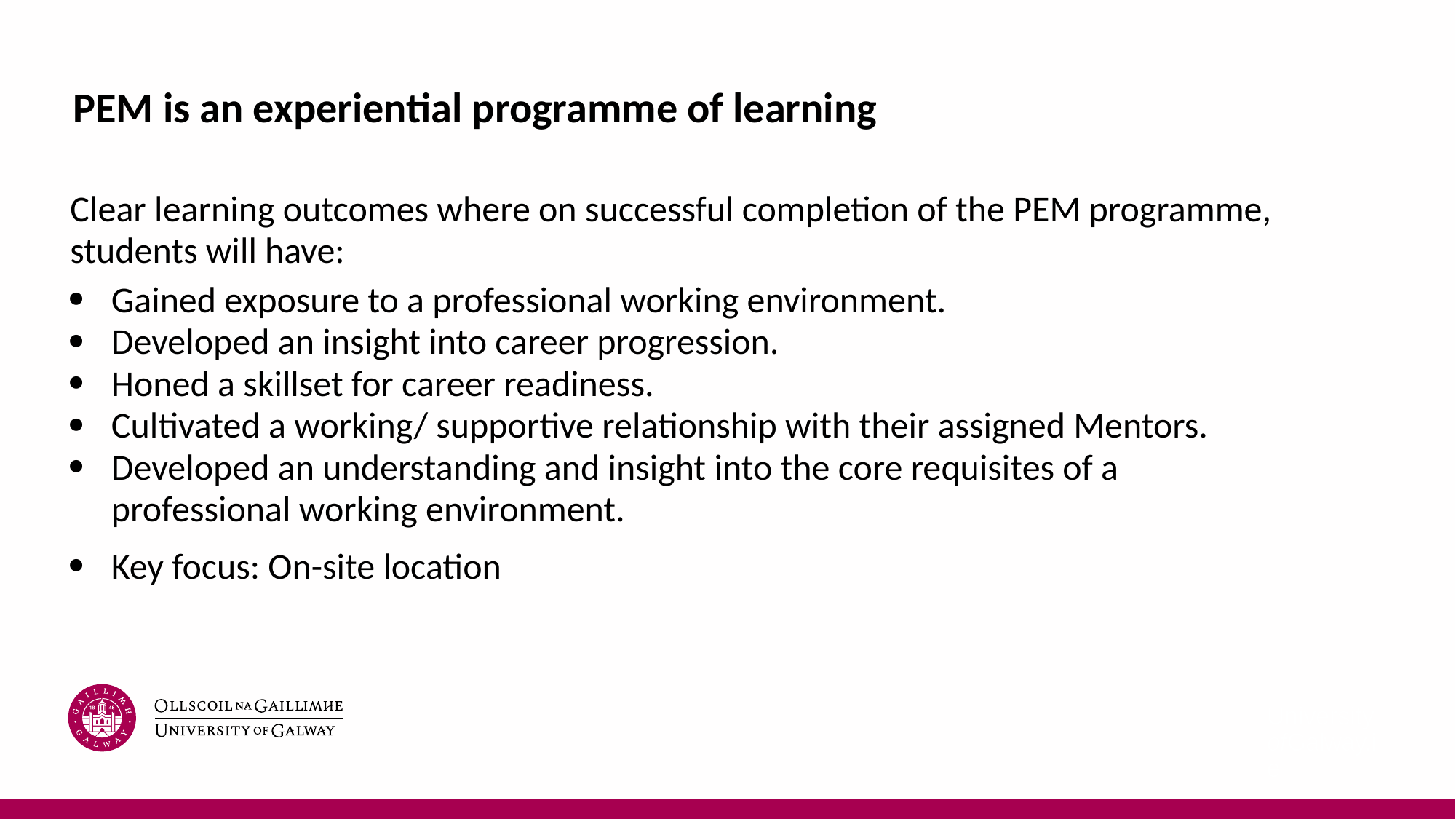

# PEM is an experiential programme of learning
| Clear learning outcomes where on successful completion of the PEM programme, students will have: |
| --- |
| Gained exposure to a professional working environment. Developed an insight into career progression. Honed a skillset for career readiness. Cultivated a working/ supportive relationship with their assigned Mentors. Developed an understanding and insight into the core requisites of a professional working environment. Key focus: On-site location |